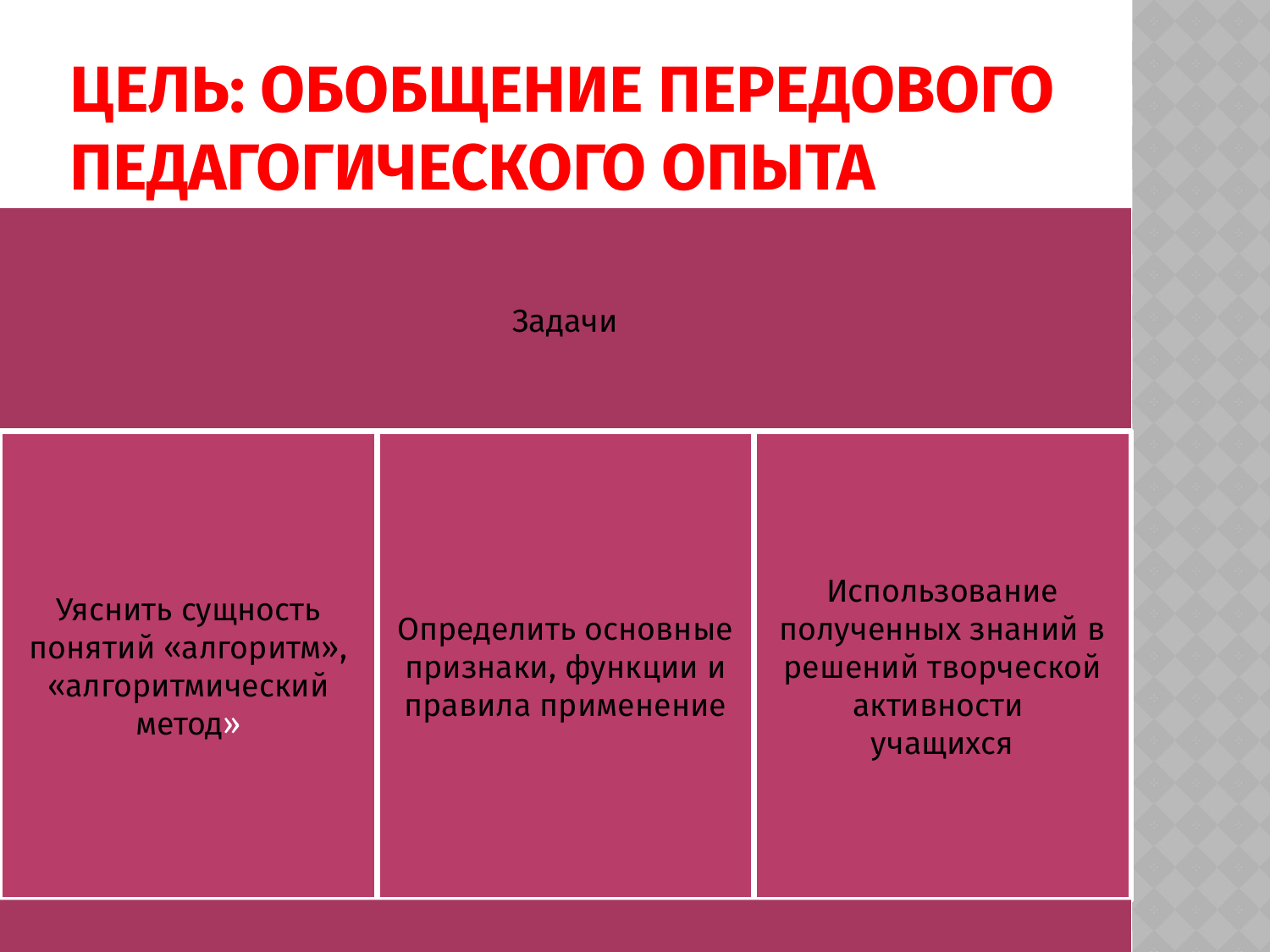

# Цель: Обобщение передового педагогического опыта
Задачи
Уяснить сущность понятий «алгоритм», «алгоритмический метод»
Определить основные признаки, функции и правила применение
Использование полученных знаний в решений творческой активности
учащихся